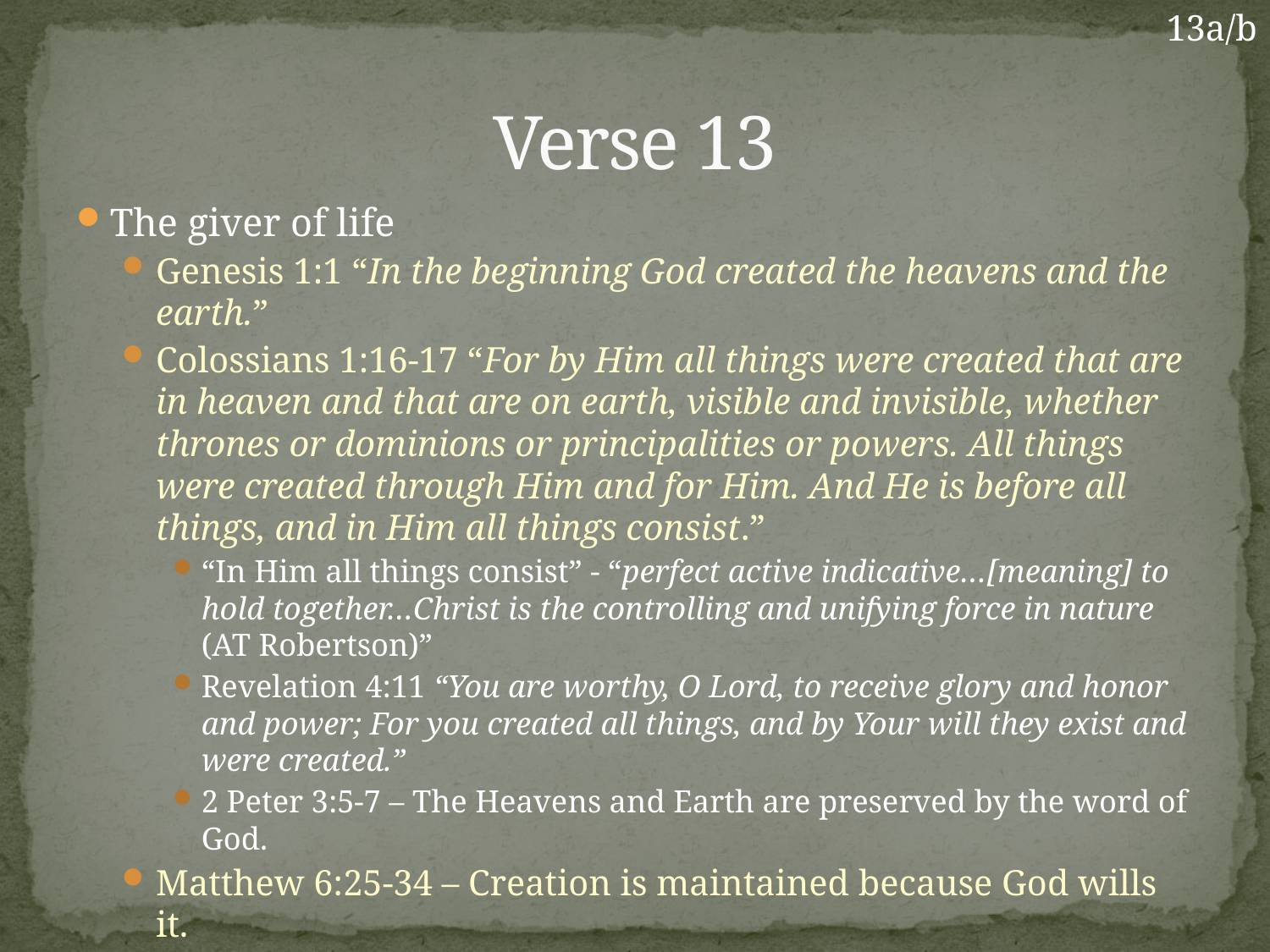

13a/b
# Verse 13
The giver of life
Genesis 1:1 “In the beginning God created the heavens and the earth.”
Colossians 1:16-17 “For by Him all things were created that are in heaven and that are on earth, visible and invisible, whether thrones or dominions or principalities or powers. All things were created through Him and for Him. And He is before all things, and in Him all things consist.”
“In Him all things consist” - “perfect active indicative…[meaning] to hold together…Christ is the controlling and unifying force in nature (AT Robertson)”
Revelation 4:11 “You are worthy, O Lord, to receive glory and honor and power; For you created all things, and by Your will they exist and were created.”
2 Peter 3:5-7 – The Heavens and Earth are preserved by the word of God.
Matthew 6:25-34 – Creation is maintained because God wills it.